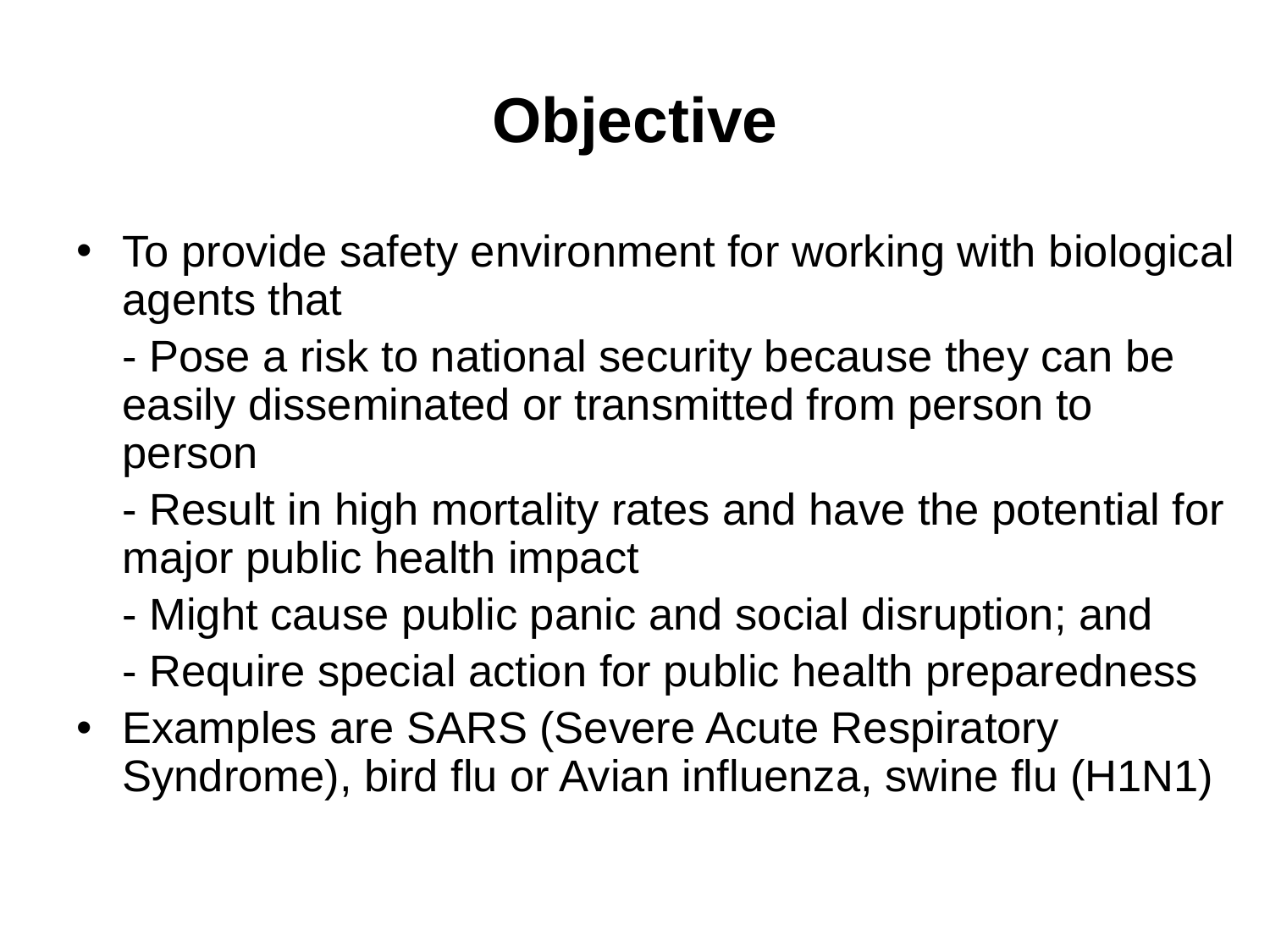

# Objective
To provide safety environment for working with biological agents that
	- Pose a risk to national security because they can be easily disseminated or transmitted from person to person
	- Result in high mortality rates and have the potential for major public health impact
	- Might cause public panic and social disruption; and
	- Require special action for public health preparedness
Examples are SARS (Severe Acute Respiratory Syndrome), bird flu or Avian influenza, swine flu (H1N1)